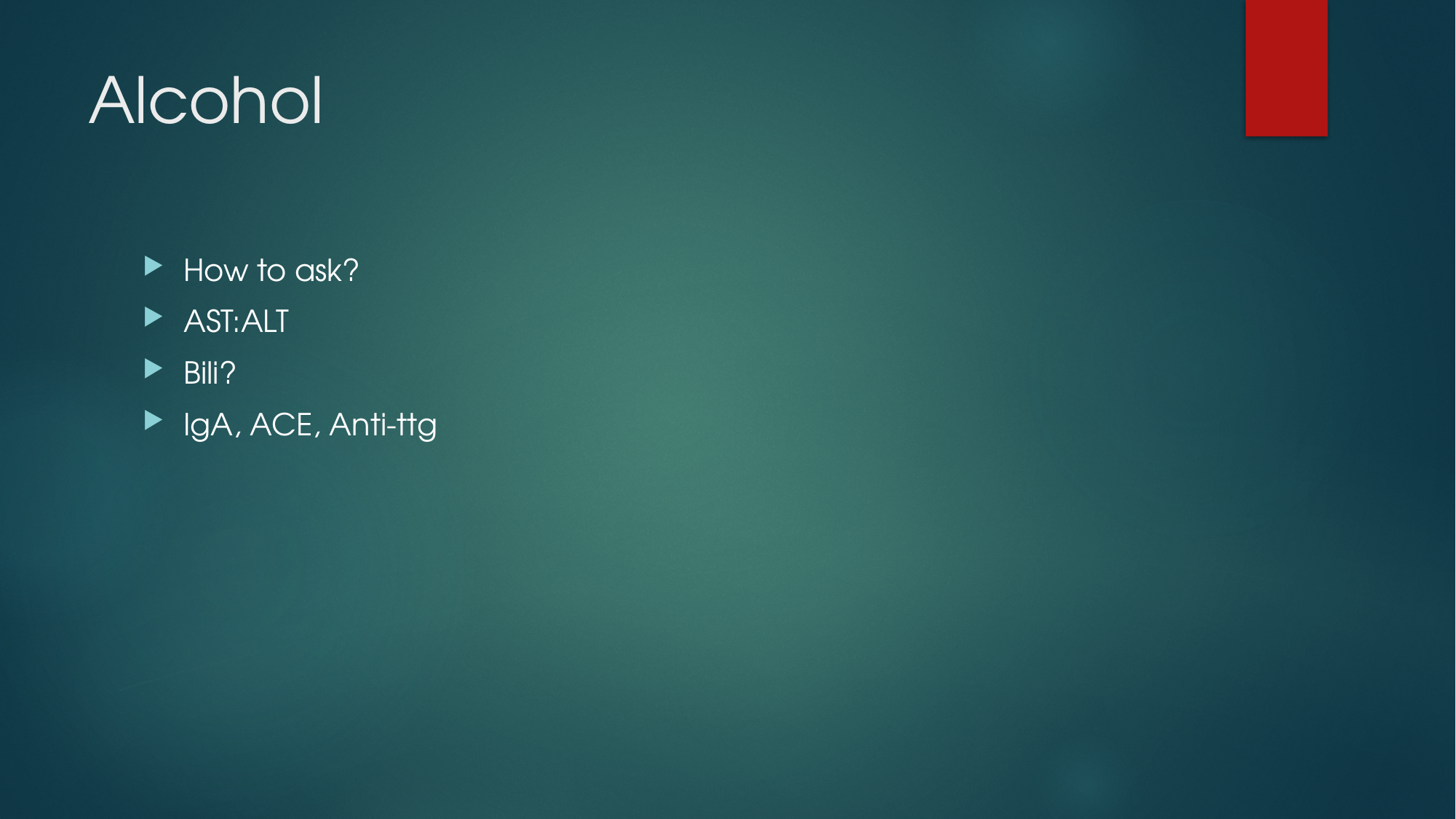

# Alcohol
How to ask?
AST:ALT
Bili?
IgA, ACE, Anti-ttg